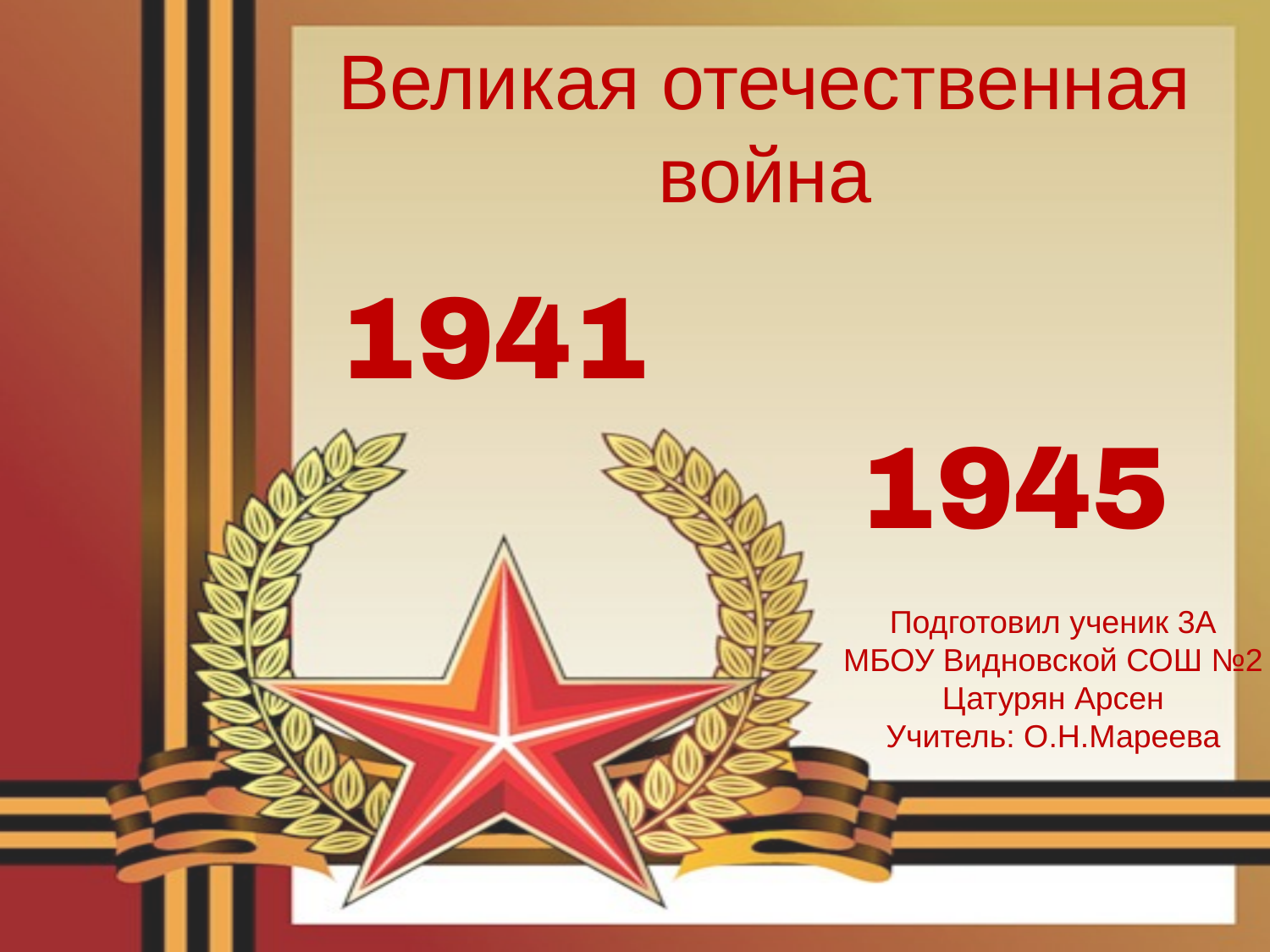

Великая отечественная война
1941
1945
Подготовил ученик 3А
МБОУ Видновской СОШ №2
Цатурян Арсен
Учитель: О.Н.Мареева